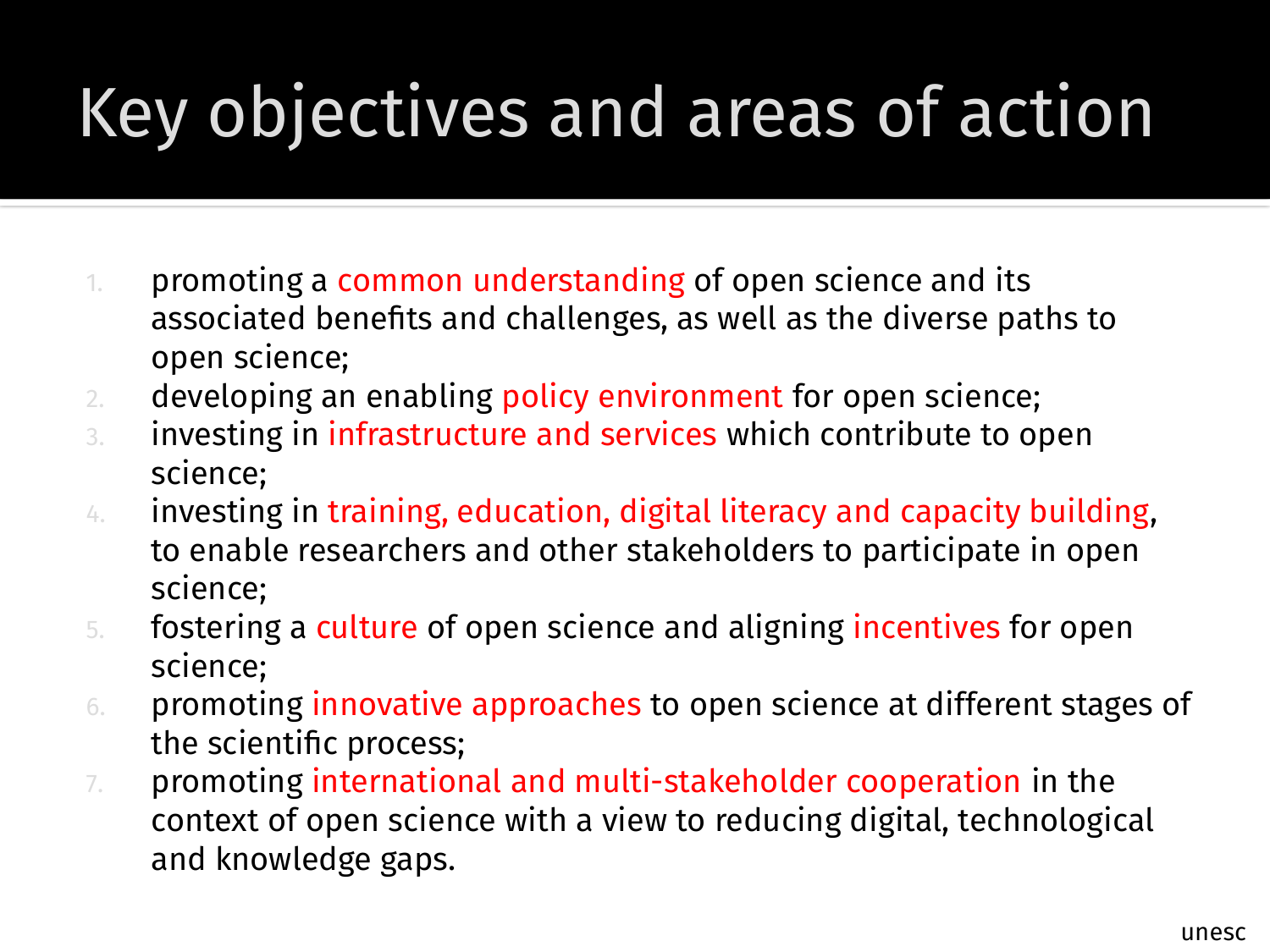

# Key objectives and areas of action
promoting a common understanding of open science and its associated benefits and challenges, as well as the diverse paths to open science;
developing an enabling policy environment for open science;
investing in infrastructure and services which contribute to open science;
investing in training, education, digital literacy and capacity building, to enable researchers and other stakeholders to participate in open science;
fostering a culture of open science and aligning incentives for open science;
promoting innovative approaches to open science at different stages of the scientific process;
promoting international and multi-stakeholder cooperation in the context of open science with a view to reducing digital, technological and knowledge gaps.
unesco